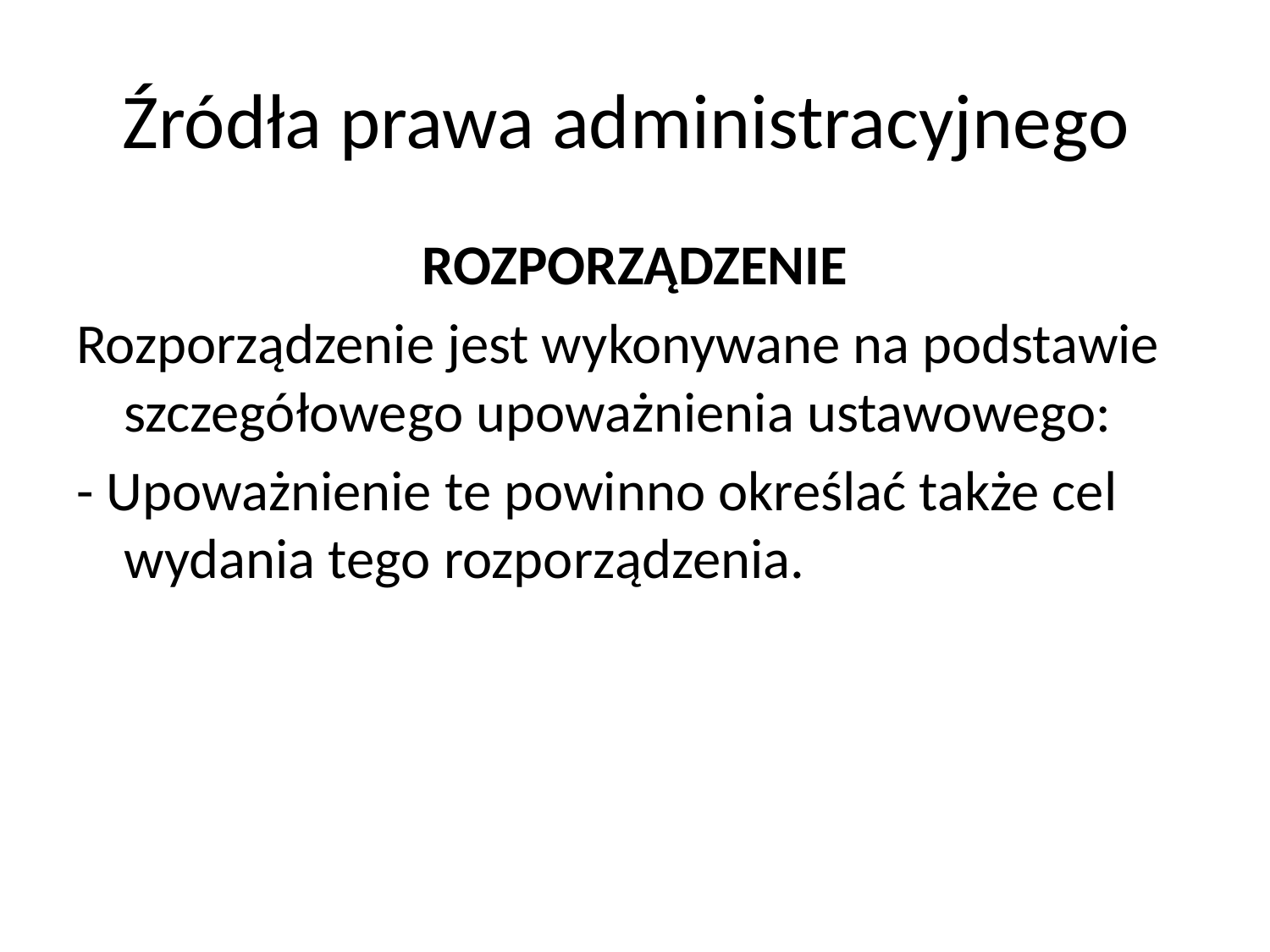

# Źródła prawa administracyjnego
ROZPORZĄDZENIE
Rozporządzenie jest wykonywane na podstawie szczegółowego upoważnienia ustawowego:
- Upoważnienie te powinno określać także cel wydania tego rozporządzenia.